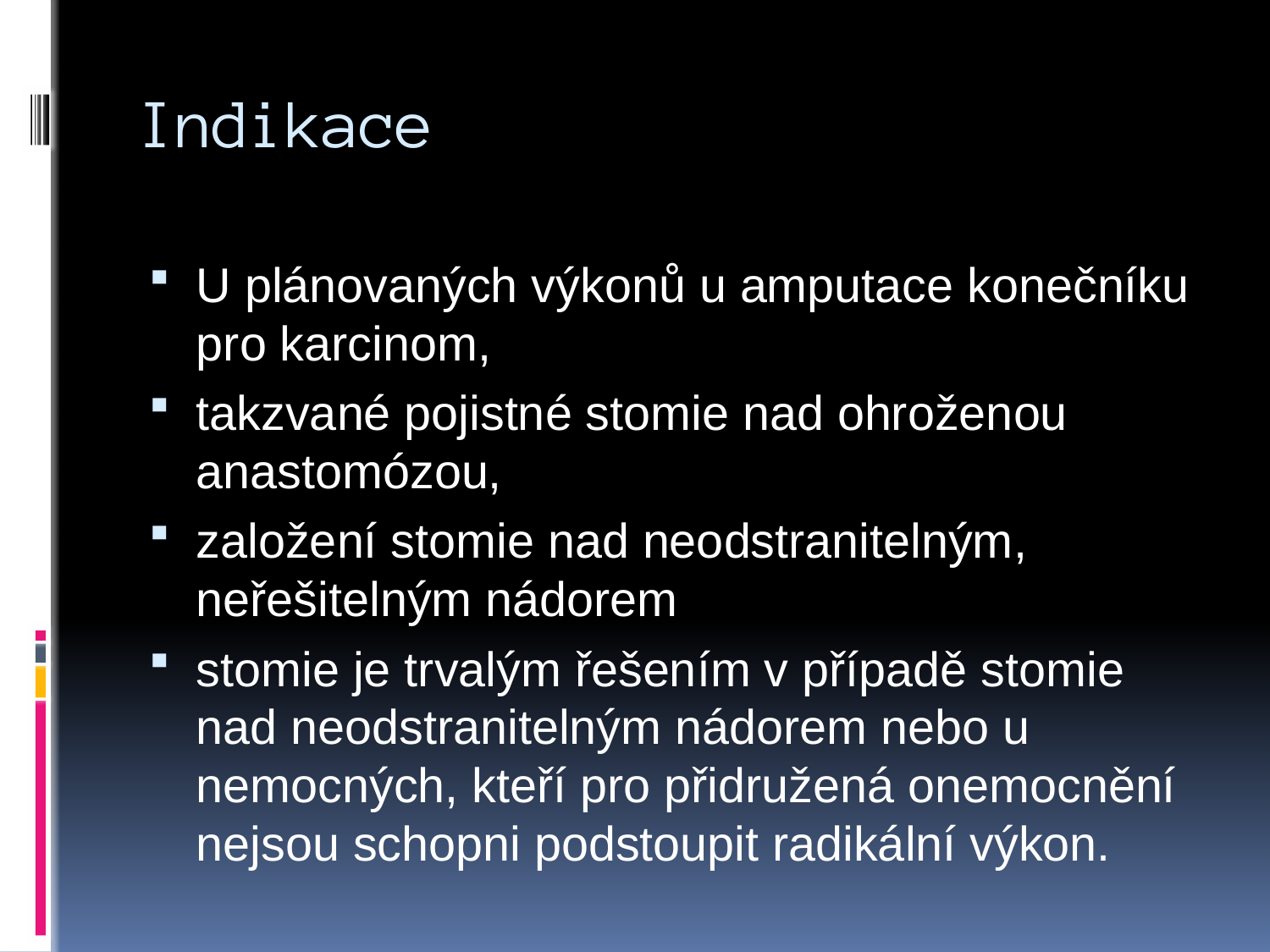

# Indikace
U plánovaných výkonů u amputace konečníku pro karcinom,
takzvané pojistné stomie nad ohroženou anastomózou,
založení stomie nad neodstranitelným, neřešitelným nádorem
stomie je trvalým řešením v případě stomie nad neodstranitelným nádorem nebo u nemocných, kteří pro přidružená onemocnění nejsou schopni podstoupit radikální výkon.